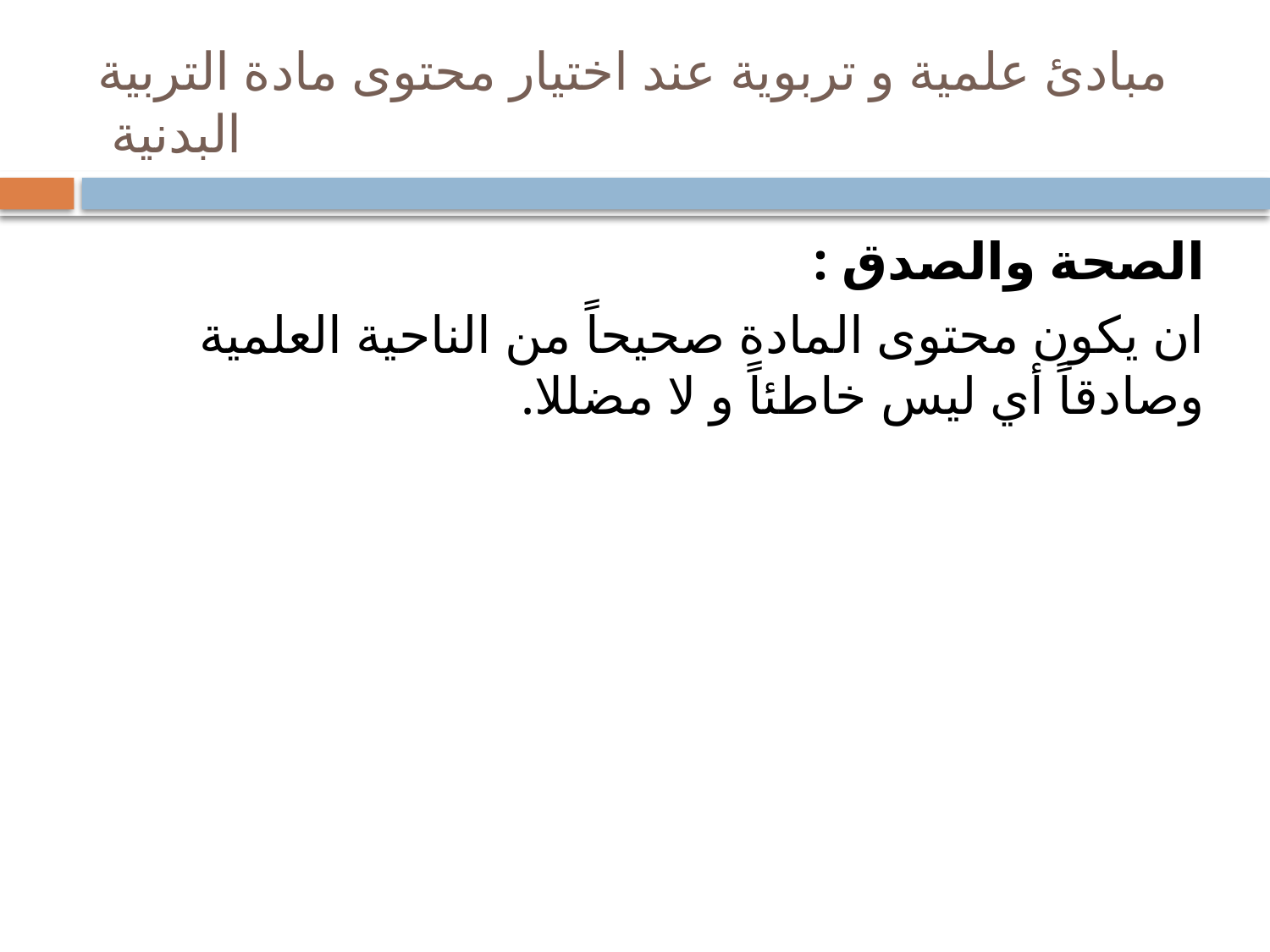

# مبادئ علمية و تربوية عند اختيار محتوى مادة التربية البدنية
الصحة والصدق :
ان يكون محتوى المادة صحيحاً من الناحية العلمية وصادقاً أي ليس خاطئاً و لا مضللا.